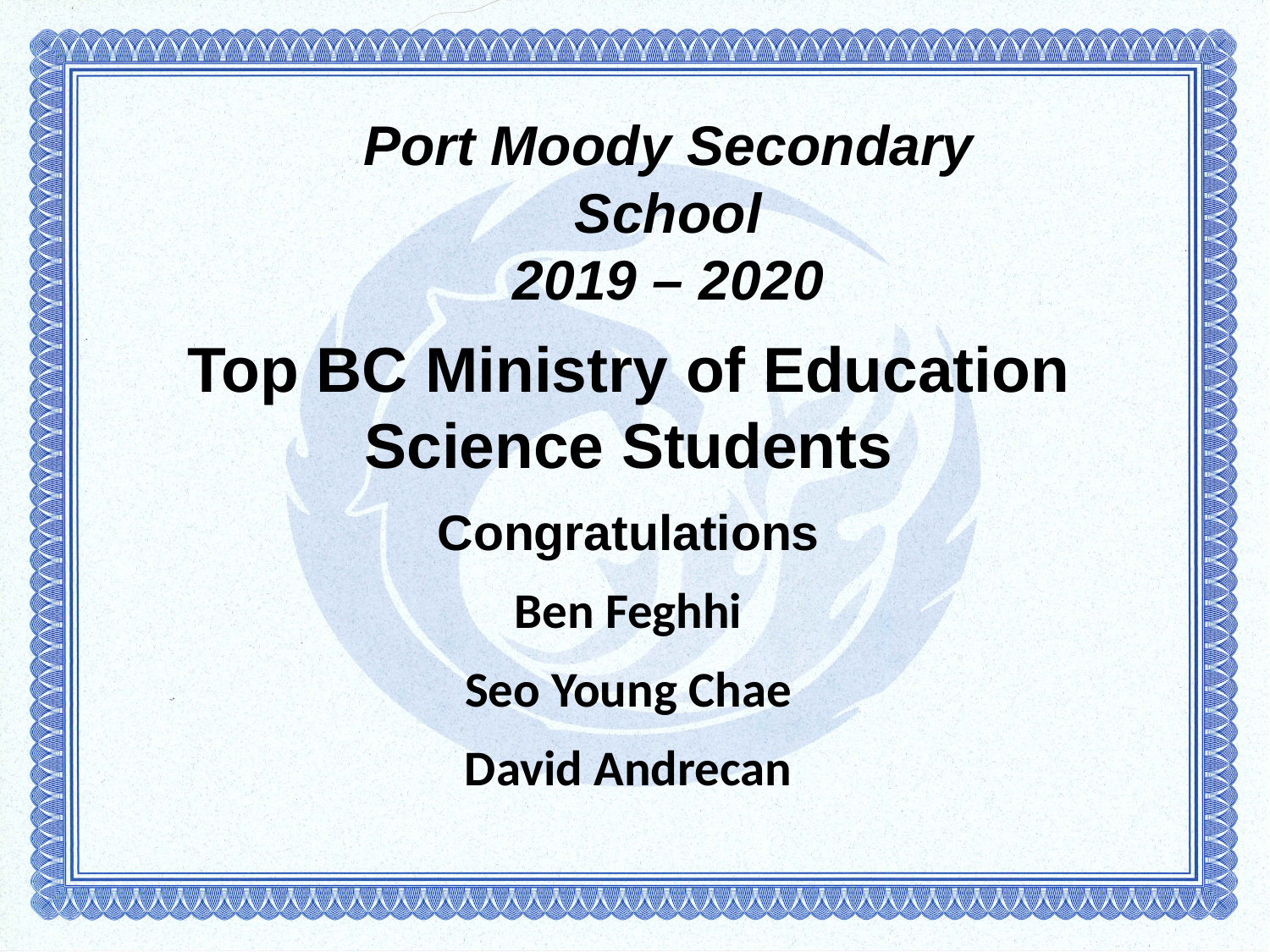

# Port Moody Secondary School 2019 – 2020
Top BC Ministry of Education Science Students
Congratulations
Ben Feghhi
Seo Young Chae
David Andrecan